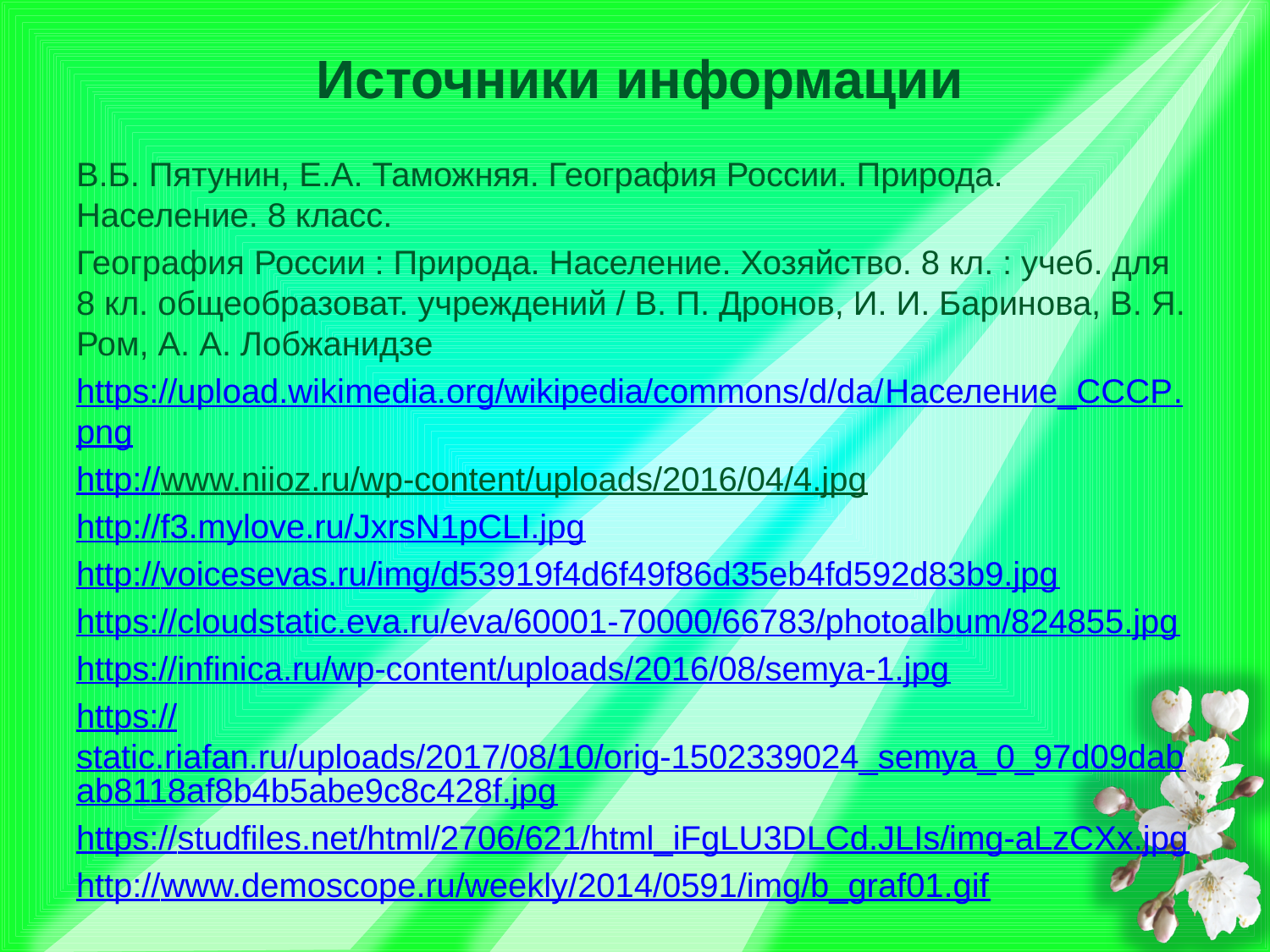

# Источники информации
В.Б. Пятунин, Е.А. Таможняя. География России. Природа. Население. 8 класс.
География России : Природа. Население. Хозяйство. 8 кл. : учеб. для 8 кл. общеобразоват. учреждений / В. П. Дронов, И. И. Баринова, В. Я. Ром, А. А. Лобжанидзе
https://upload.wikimedia.org/wikipedia/commons/d/da/Население_СССР.png
http://www.niioz.ru/wp-content/uploads/2016/04/4.jpg
http://f3.mylove.ru/JxrsN1pCLI.jpg
http://voicesevas.ru/img/d53919f4d6f49f86d35eb4fd592d83b9.jpg
https://cloudstatic.eva.ru/eva/60001-70000/66783/photoalbum/824855.jpg
https://infinica.ru/wp-content/uploads/2016/08/semya-1.jpg
https://static.riafan.ru/uploads/2017/08/10/orig-1502339024_semya_0_97d09dabab8118af8b4b5abe9c8c428f.jpg
https://studfiles.net/html/2706/621/html_iFgLU3DLCd.JLIs/img-aLzCXx.jpg
http://www.demoscope.ru/weekly/2014/0591/img/b_graf01.gif